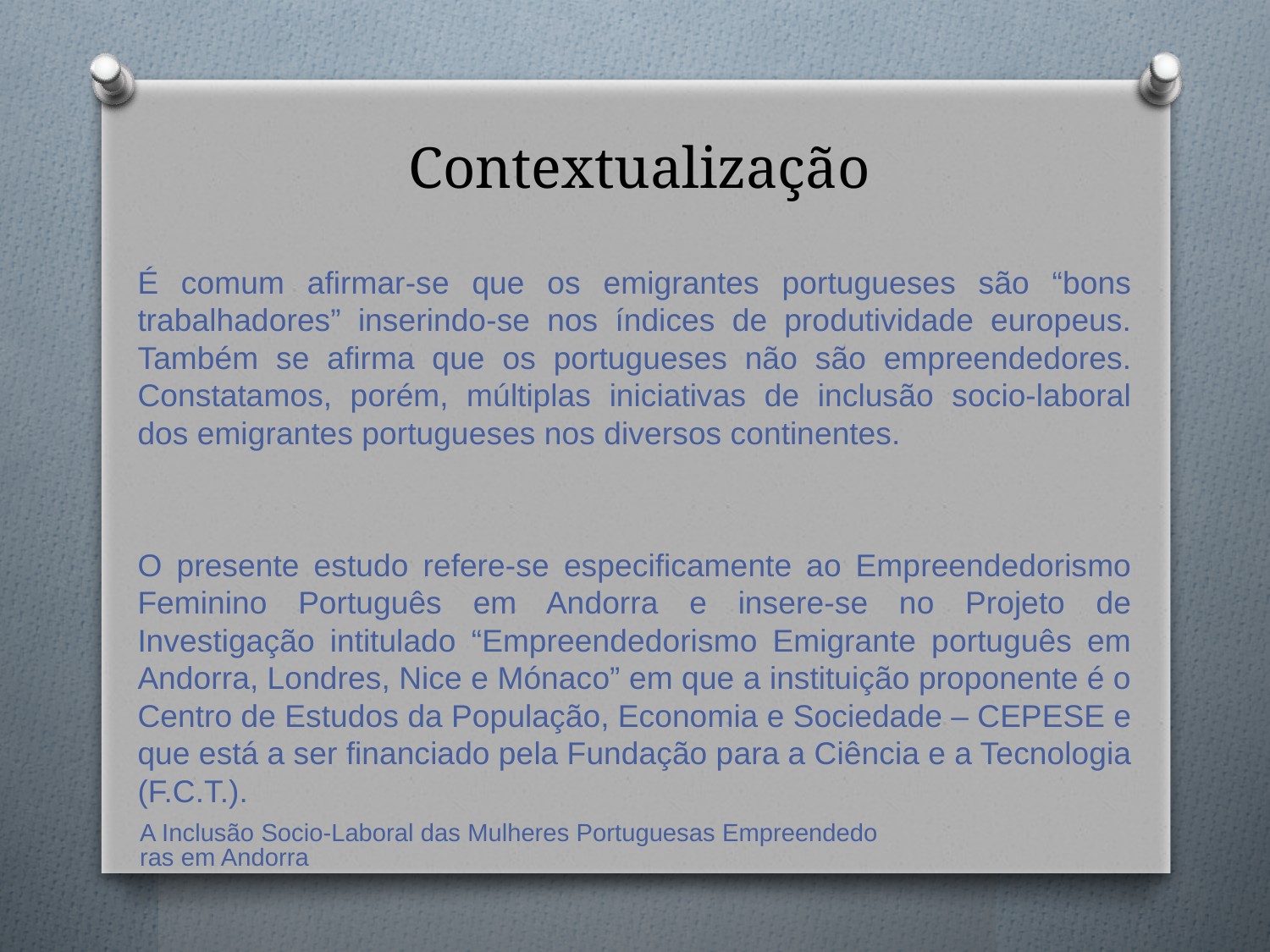

# Contextualização

É comum afirmar-se que os emigrantes portugueses são “bons trabalhadores” inserindo-se nos índices de produtividade europeus. Também se afirma que os portugueses não são empreendedores. Constatamos, porém, múltiplas iniciativas de inclusão socio-laboral dos emigrantes portugueses nos diversos continentes.

O presente estudo refere-se especificamente ao Empreendedorismo Feminino Português em Andorra e insere-se no Projeto de Investigação intitulado “Empreendedorismo Emigrante português em Andorra, Londres, Nice e Mónaco” em que a instituição proponente é o Centro de Estudos da População, Economia e Sociedade – CEPESE e que está a ser financiado pela Fundação para a Ciência e a Tecnologia (F.C.T.).
A Inclusão Socio-Laboral das Mulheres Portuguesas Empreendedoras em Andorra